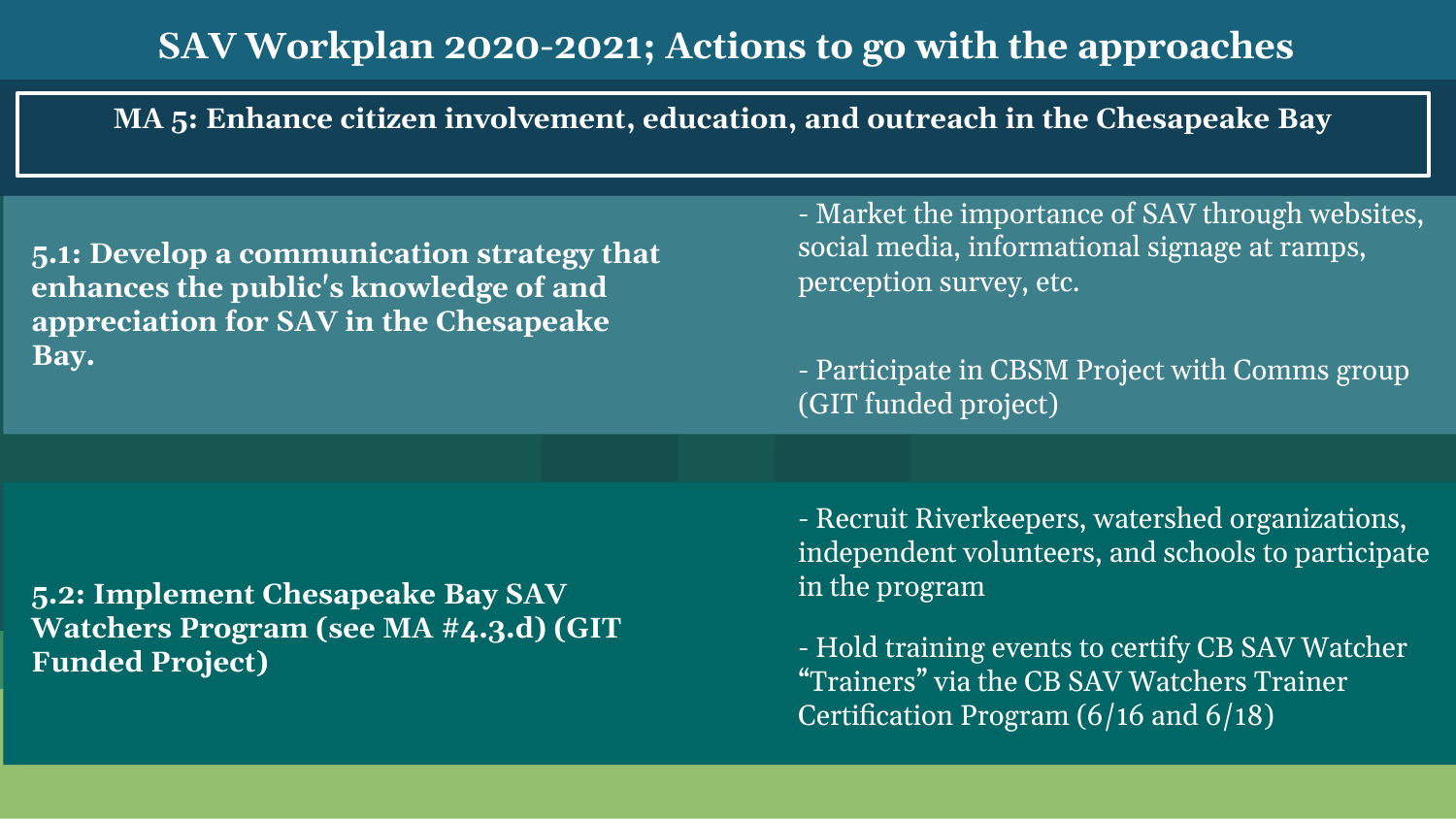

SAV Workplan 2020-2021; Actions to go with the approaches

MA 5: Enhance citizen involvement, education, and outreach in the Chesapeake Bay

- Market the importance of SAV through websites, social media, informational signage at ramps, perception survey, etc.

5.1: Develop a communication strategy that enhances the public's knowledge of and appreciation for SAV in the Chesapeake Bay.
- Participate in CBSM Project with Comms group (GIT funded project)

- Recruit Riverkeepers, watershed organizations, independent volunteers, and schools to participate in the program
5.2: Implement Chesapeake Bay SAV Watchers Program (see MA #4.3.d) (GIT Funded Project)
- Hold training events to certify CB SAV Watcher “Trainers” via the CB SAV Watchers Trainer Certification Program (6/16 and 6/18)